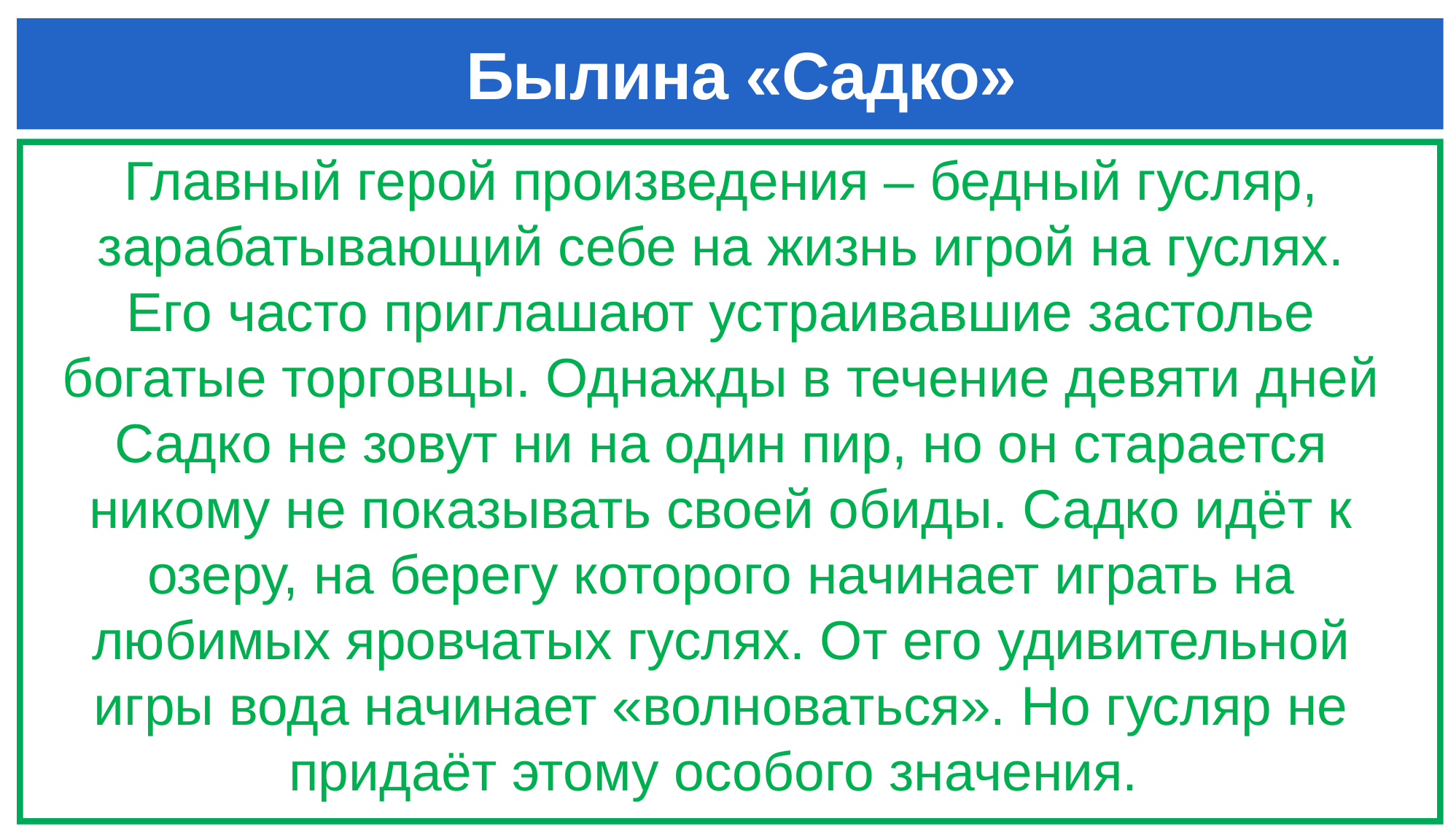

# Былина «Садко»
Главный герой произведения – бедный гусляр, зарабатывающий себе на жизнь игрой на гуслях. Его часто приглашают устраивавшие застолье богатые торговцы. Однажды в течение девяти дней Садко не зовут ни на один пир, но он старается никому не показывать своей обиды. Садко идёт к озеру, на берегу которого начинает играть на любимых яровчатых гуслях. От его удивительной игры вода начинает «волноваться». Но гусляр не придаёт этому особого значения.